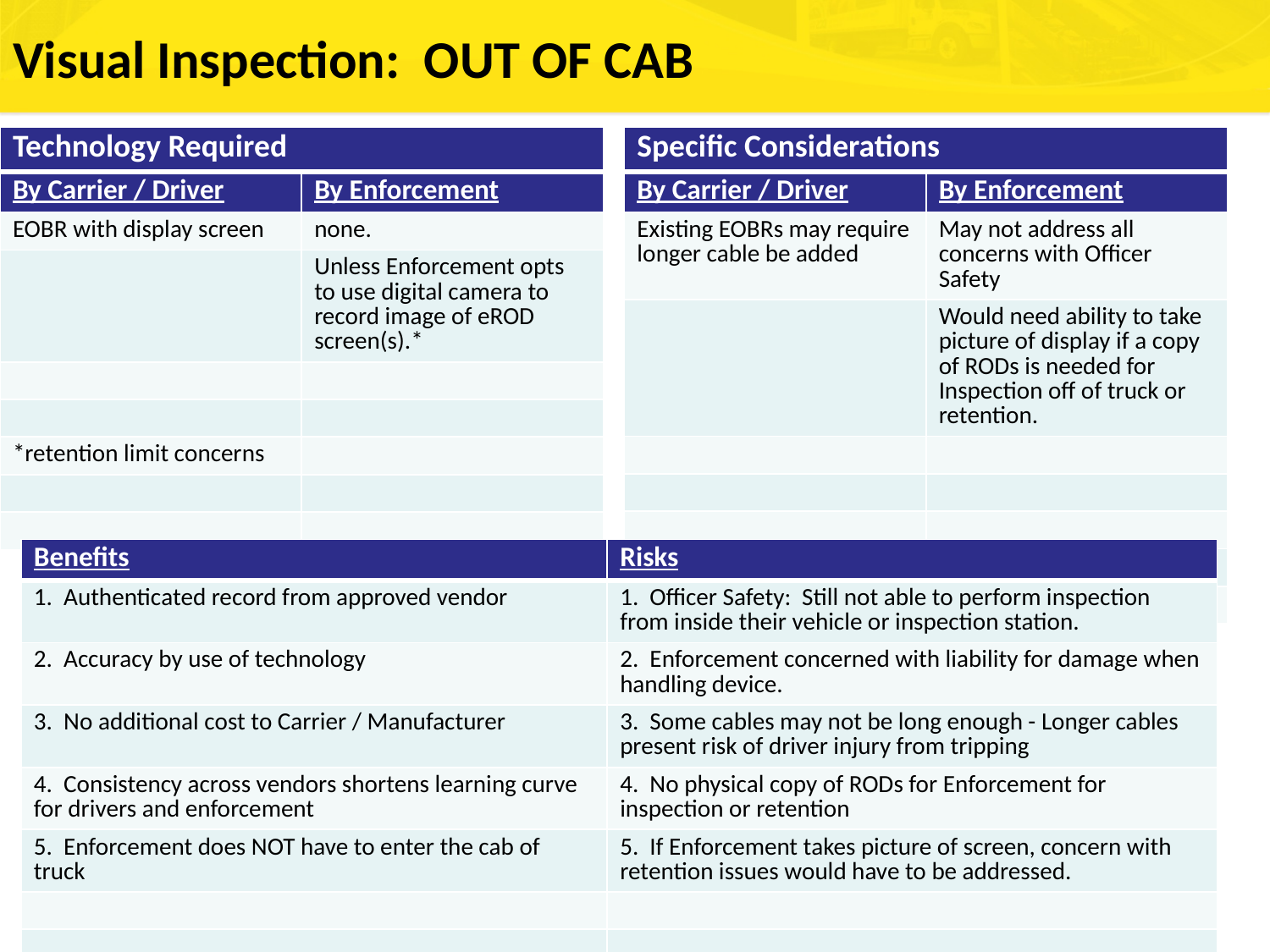

# Visual Inspection:  OUT OF CAB
| Technology Required |  |
| --- | --- |
| By Carrier / Driver | By Enforcement |
| EOBR with display screen | none. |
|  | Unless Enforcement opts to use digital camera to record image of eROD screen(s).\* |
|  |  |
|  |  |
| \*retention limit concerns |  |
|  |  |
|  |  |
| Specific Considerations |  |
| --- | --- |
| By Carrier / Driver | By Enforcement |
| Existing EOBRs may require longer cable be added | May not address all concerns with Officer Safety |
|  | Would need ability to take picture of display if a copy of RODs is needed for Inspection off of truck or retention. |
|  |  |
|  |  |
|  |  |
|  |  |
|  |  |
| Benefits | Risks |
| --- | --- |
| 1. Authenticated record from approved vendor | 1. Officer Safety: Still not able to perform inspection from inside their vehicle or inspection station. |
| 2. Accuracy by use of technology | 2. Enforcement concerned with liability for damage when handling device. |
| 3. No additional cost to Carrier / Manufacturer | 3. Some cables may not be long enough - Longer cables present risk of driver injury from tripping |
| 4. Consistency across vendors shortens learning curve for drivers and enforcement | 4. No physical copy of RODs for Enforcement for inspection or retention |
| 5. Enforcement does NOT have to enter the cab of truck | 5. If Enforcement takes picture of screen, concern with retention issues would have to be addressed. |
|  |  |
|  |  |